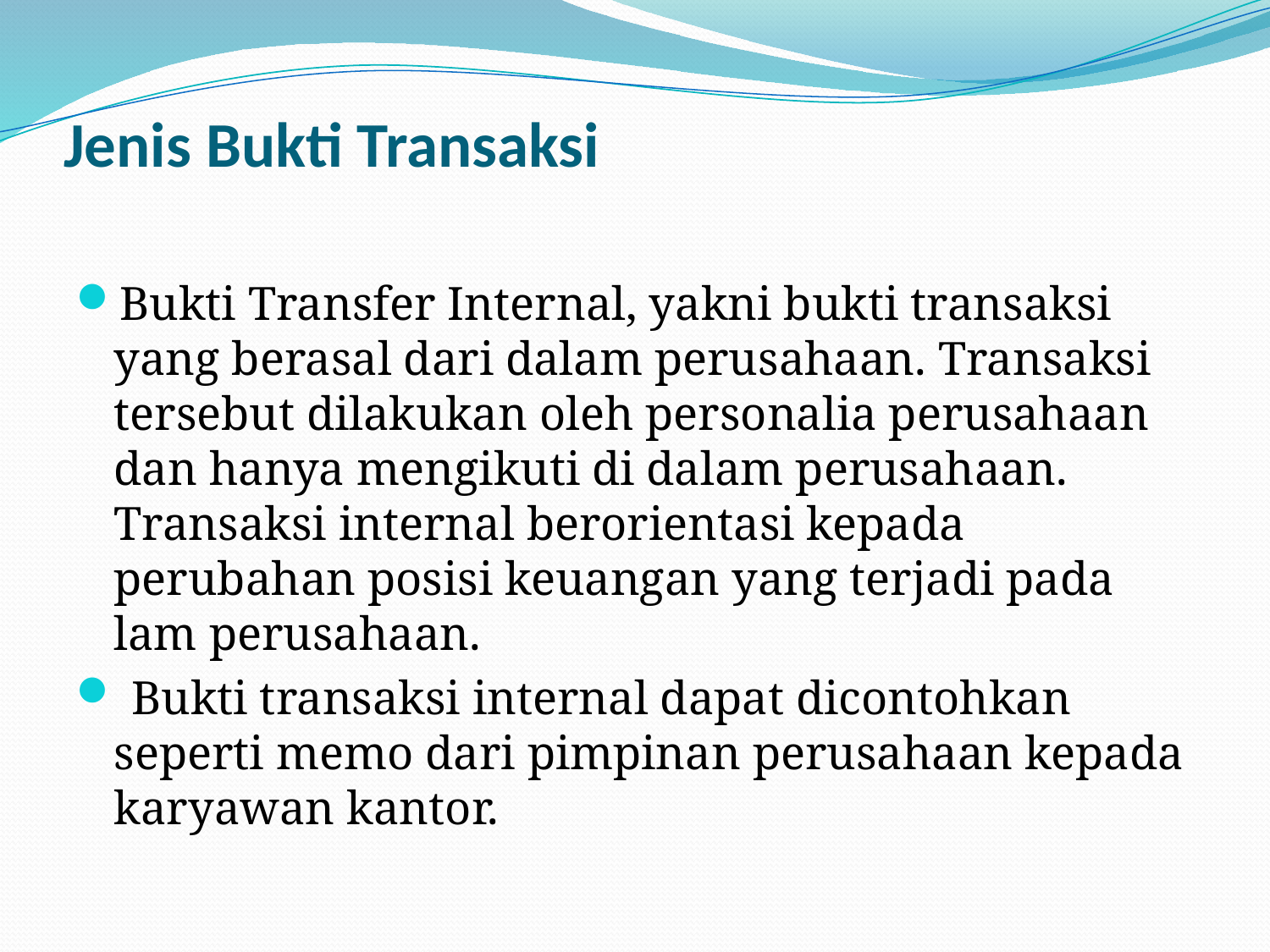

# Jenis Bukti Transaksi
Bukti Transfer Internal, yakni bukti transaksi yang berasal dari dalam perusahaan. Transaksi tersebut dilakukan oleh personalia perusahaan dan hanya mengikuti di dalam perusahaan. Transaksi internal berorientasi kepada perubahan posisi keuangan yang terjadi pada lam perusahaan.
 Bukti transaksi internal dapat dicontohkan seperti memo dari pimpinan perusahaan kepada karyawan kantor.